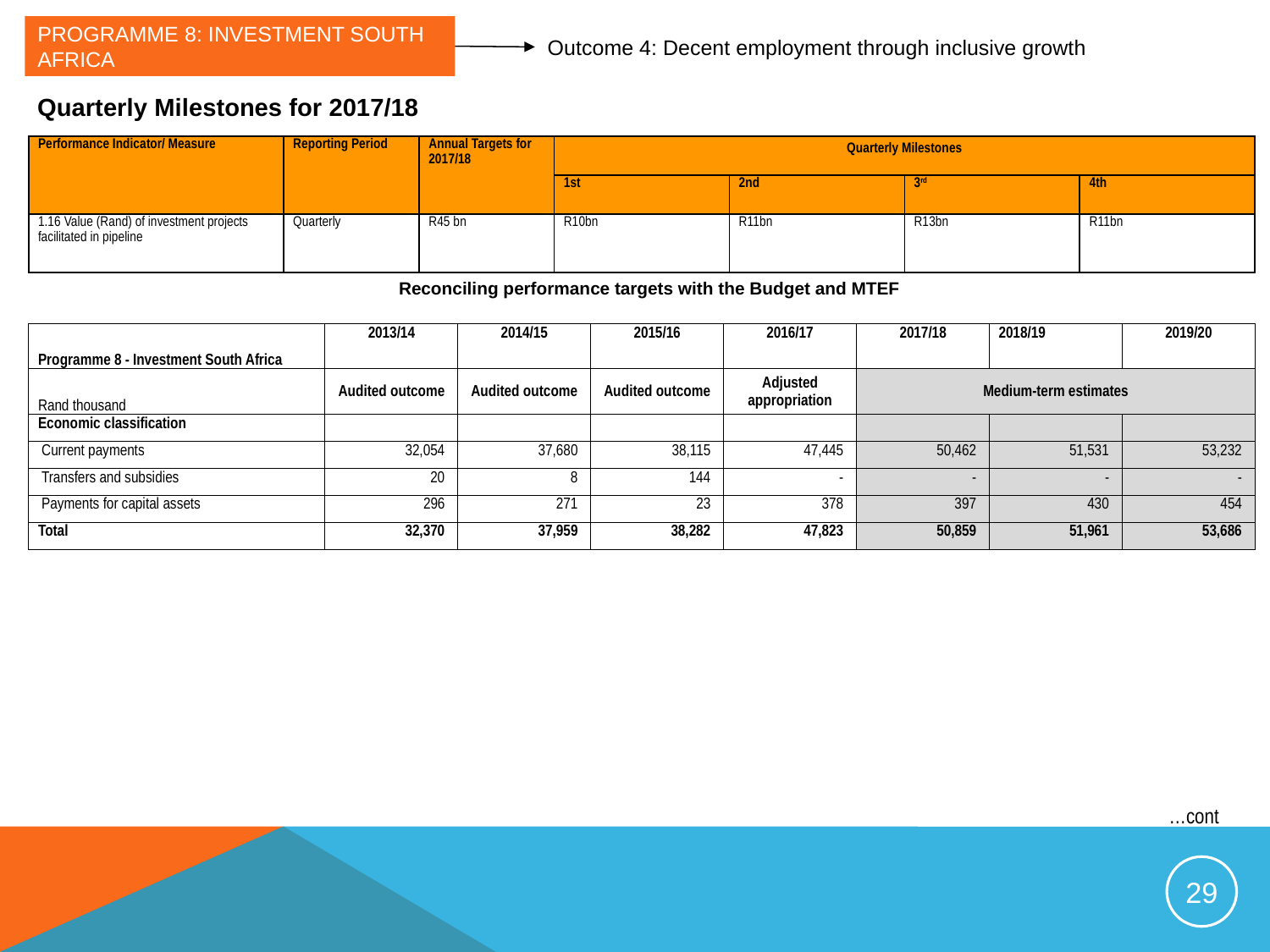

# Programme 8: Investment South Africa
Outcome 4: Decent employment through inclusive growth
Quarterly Milestones for 2017/18
| Performance Indicator/ Measure | Reporting Period | Annual Targets for 2017/18 | Quarterly Milestones |  |  |  |
| --- | --- | --- | --- | --- | --- | --- |
|  |  |  | 1st | 2nd | 3rd | 4th |
| 1.16 Value (Rand) of investment projects facilitated in pipeline | Quarterly | R45 bn | R10bn | R11bn | R13bn | R11bn |
Reconciling performance targets with the Budget and MTEF
| Programme 8 - Investment South Africa | 2013/14 | 2014/15 | 2015/16 | 2016/17 | 2017/18 | 2018/19 | 2019/20 |
| --- | --- | --- | --- | --- | --- | --- | --- |
| Rand thousand | Audited outcome | Audited outcome | Audited outcome | Adjusted appropriation | Medium-term estimates |  |  |
| Economic classification |  |  |  |  |  |  |  |
| Current payments | 32,054 | 37,680 | 38,115 | 47,445 | 50,462 | 51,531 | 53,232 |
| Transfers and subsidies | 20 | 8 | 144 | - | - | - | - |
| Payments for capital assets | 296 | 271 | 23 | 378 | 397 | 430 | 454 |
| Total | 32,370 | 37,959 | 38,282 | 47,823 | 50,859 | 51,961 | 53,686 |
…cont
29